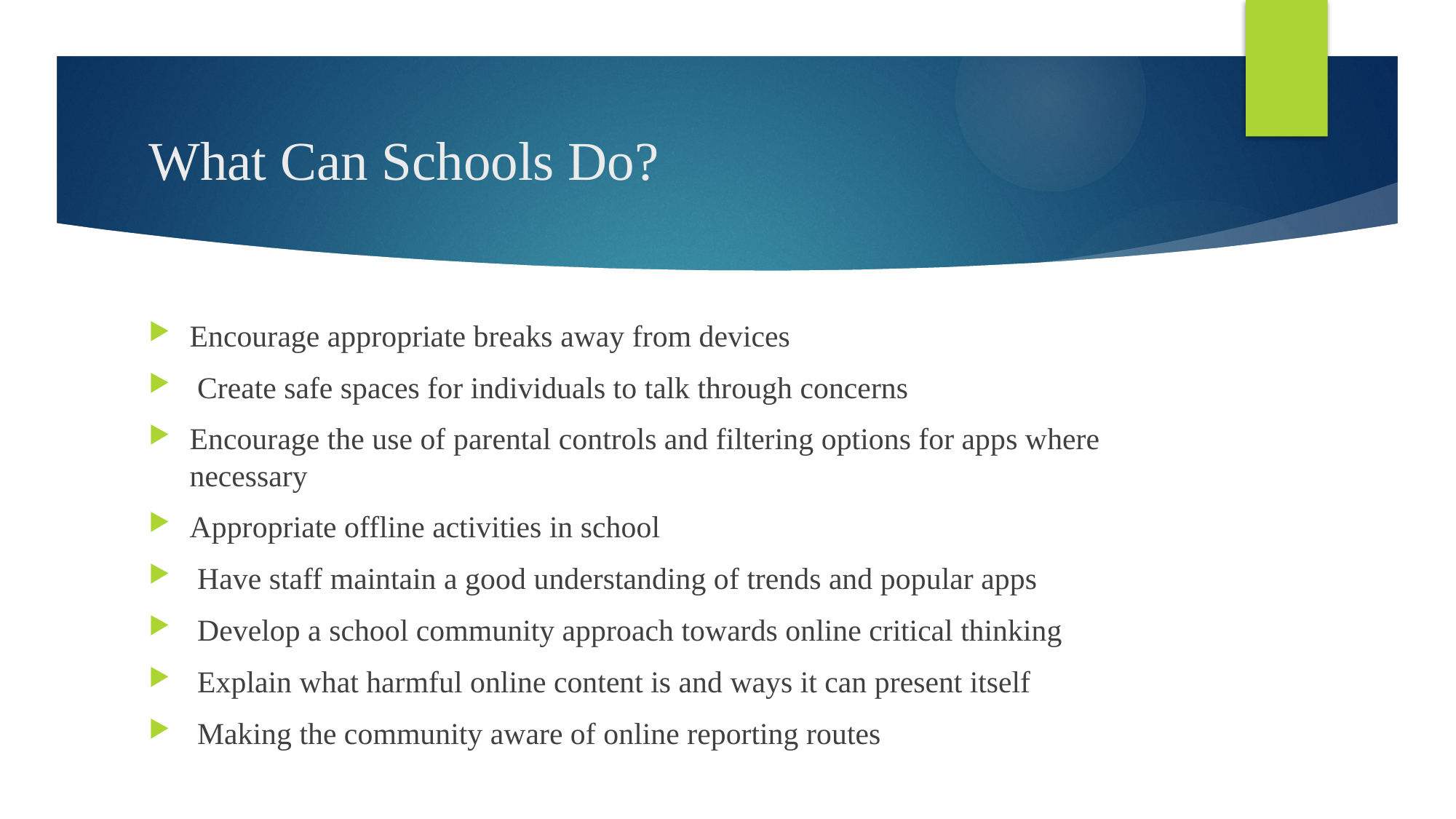

# What Can Schools Do?
Encourage appropriate breaks away from devices
 Create safe spaces for individuals to talk through concerns
Encourage the use of parental controls and filtering options for apps where necessary
Appropriate offline activities in school
 Have staff maintain a good understanding of trends and popular apps
 Develop a school community approach towards online critical thinking
 Explain what harmful online content is and ways it can present itself
 Making the community aware of online reporting routes